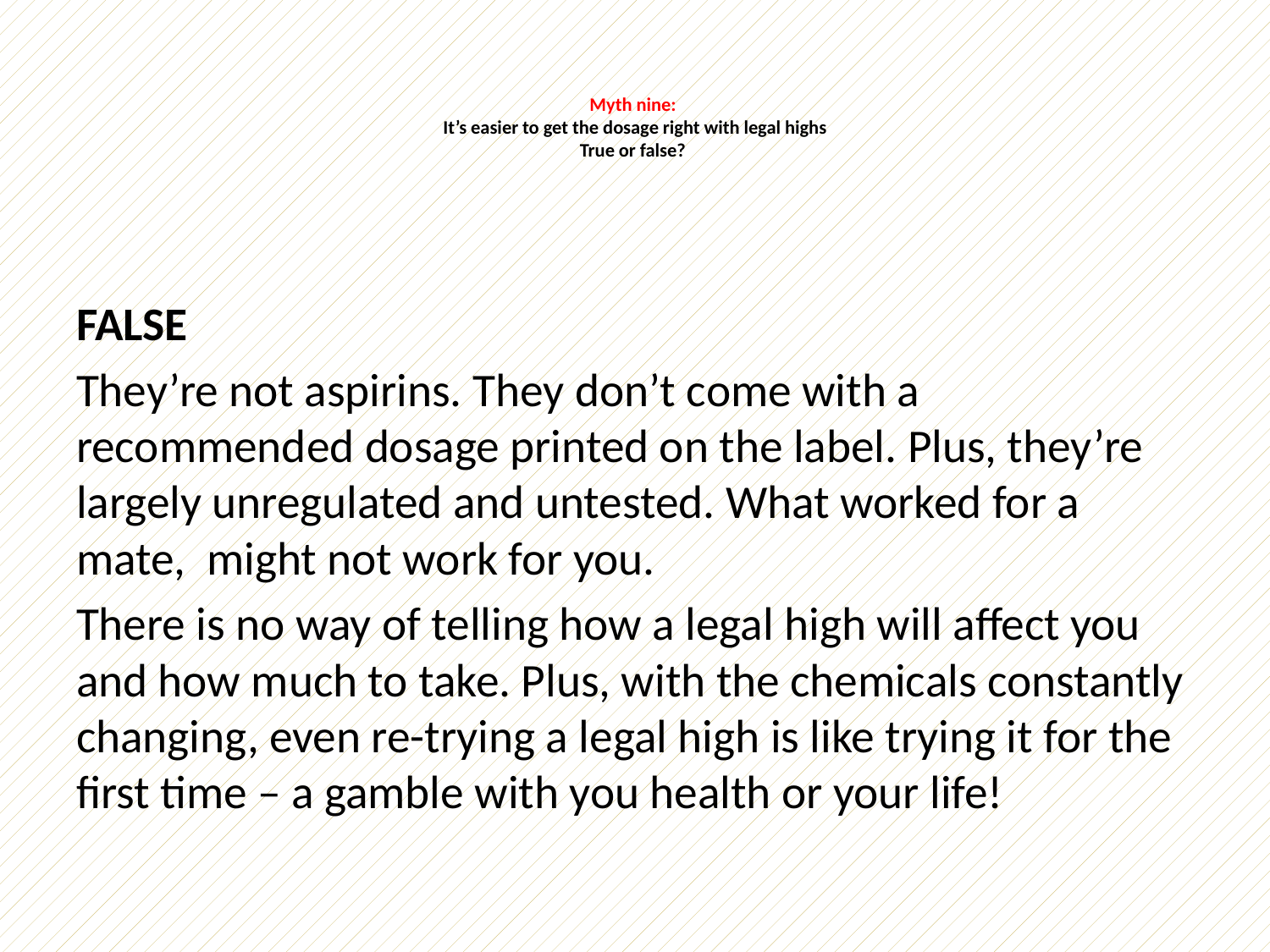

# Myth nine: It’s easier to get the dosage right with legal highs True or false?

FALSE
They’re not aspirins. They don’t come with a recommended dosage printed on the label. Plus, they’re largely unregulated and untested. What worked for a mate,  might not work for you.
There is no way of telling how a legal high will affect you and how much to take. Plus, with the chemicals constantly changing, even re-trying a legal high is like trying it for the first time – a gamble with you health or your life!